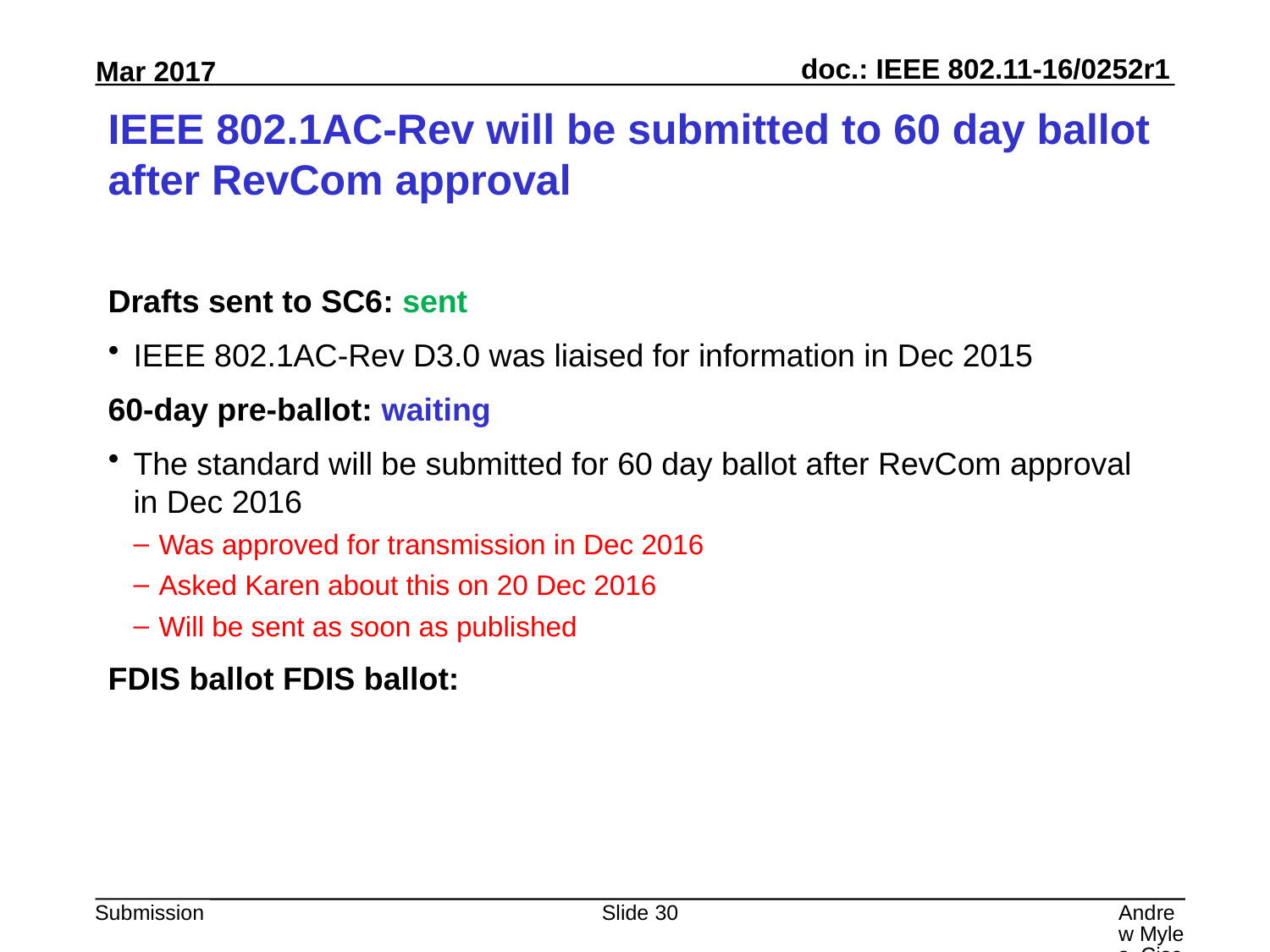

# IEEE 802.1AC-Rev will be submitted to 60 day ballot after RevCom approval
Drafts sent to SC6: sent
IEEE 802.1AC-Rev D3.0 was liaised for information in Dec 2015
60-day pre-ballot: waiting
The standard will be submitted for 60 day ballot after RevCom approval in Dec 2016
Was approved for transmission in Dec 2016
Asked Karen about this on 20 Dec 2016
Will be sent as soon as published
FDIS ballot FDIS ballot:
Slide 30
Andrew Myles, Cisco